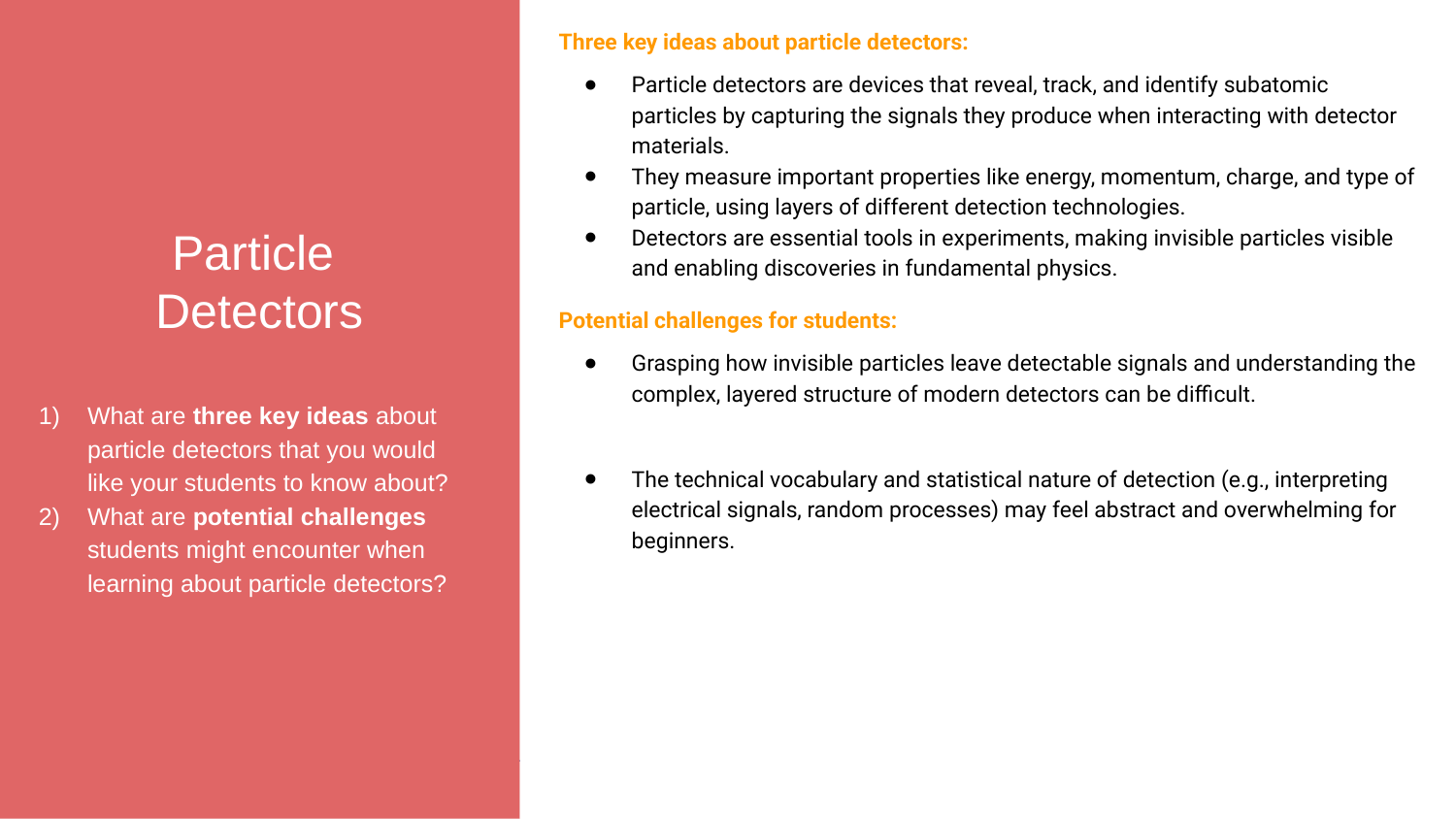

Particle
Detectors

What are three key ideas about particle detectors that you would like your students to know about?
What are potential challenges students might encounter when learning about particle detectors?
Three key ideas about particle detectors:
Particle detectors are devices that reveal, track, and identify subatomic particles by capturing the signals they produce when interacting with detector materials.
They measure important properties like energy, momentum, charge, and type of particle, using layers of different detection technologies.
Detectors are essential tools in experiments, making invisible particles visible and enabling discoveries in fundamental physics.
Potential challenges for students:
Grasping how invisible particles leave detectable signals and understanding the complex, layered structure of modern detectors can be difficult.

The technical vocabulary and statistical nature of detection (e.g., interpreting electrical signals, random processes) may feel abstract and overwhelming for beginners.